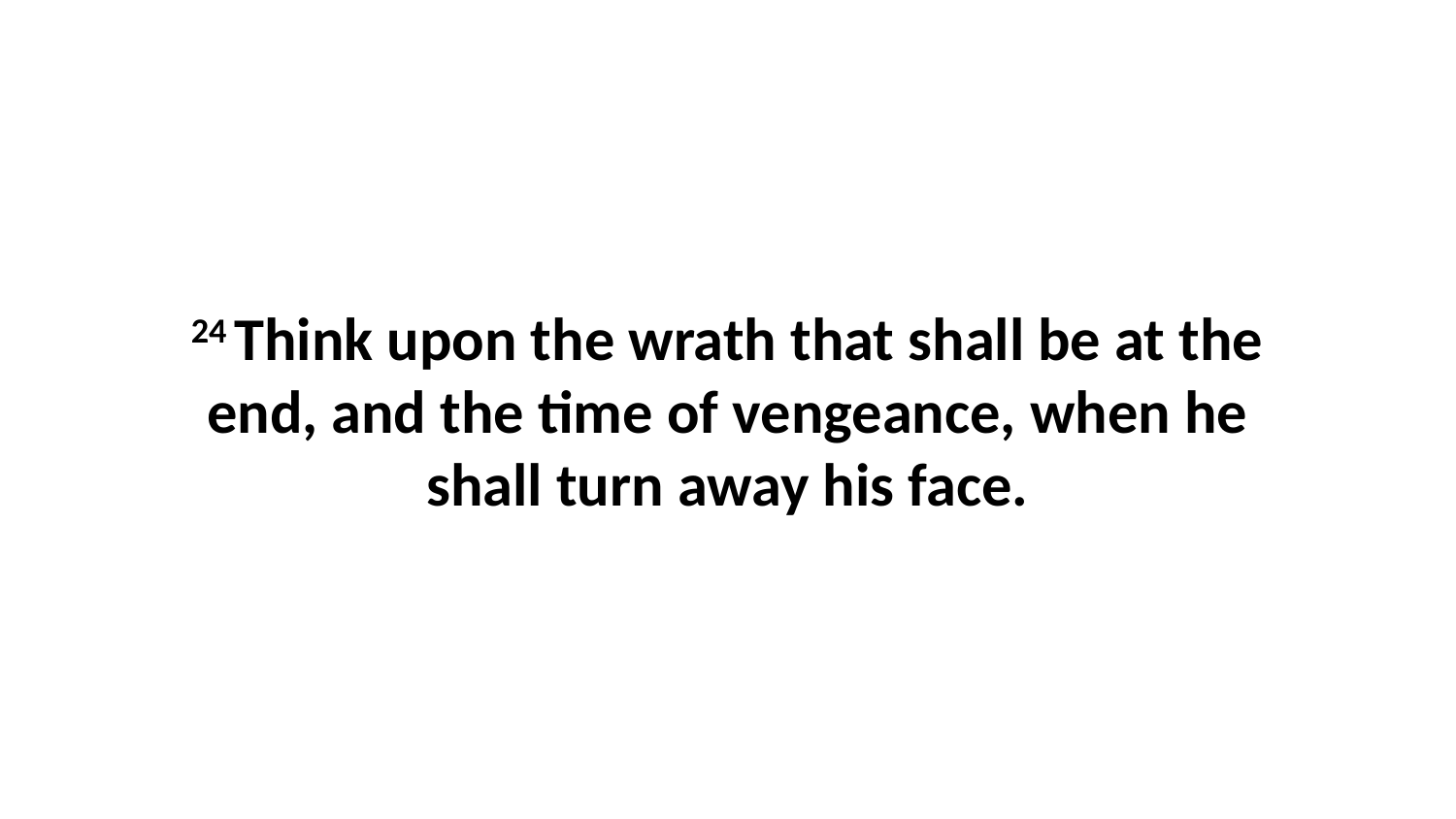

24 Think upon the wrath that shall be at the end, and the time of vengeance, when he shall turn away his face.